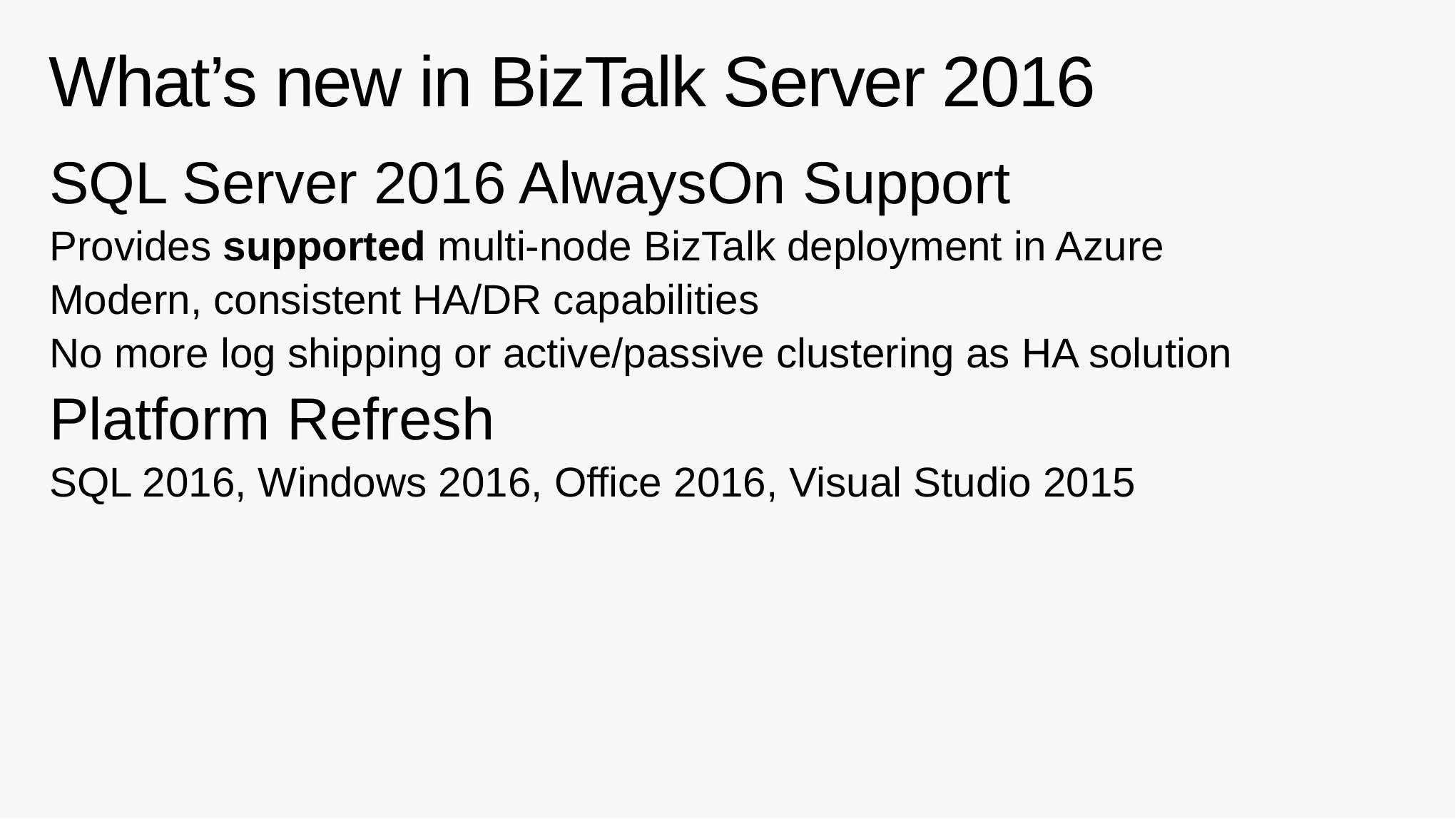

# What’s new in BizTalk Server 2016
SQL Server 2016 AlwaysOn Support
Provides supported multi-node BizTalk deployment in Azure
Modern, consistent HA/DR capabilities
No more log shipping or active/passive clustering as HA solution
Platform Refresh
SQL 2016, Windows 2016, Office 2016, Visual Studio 2015